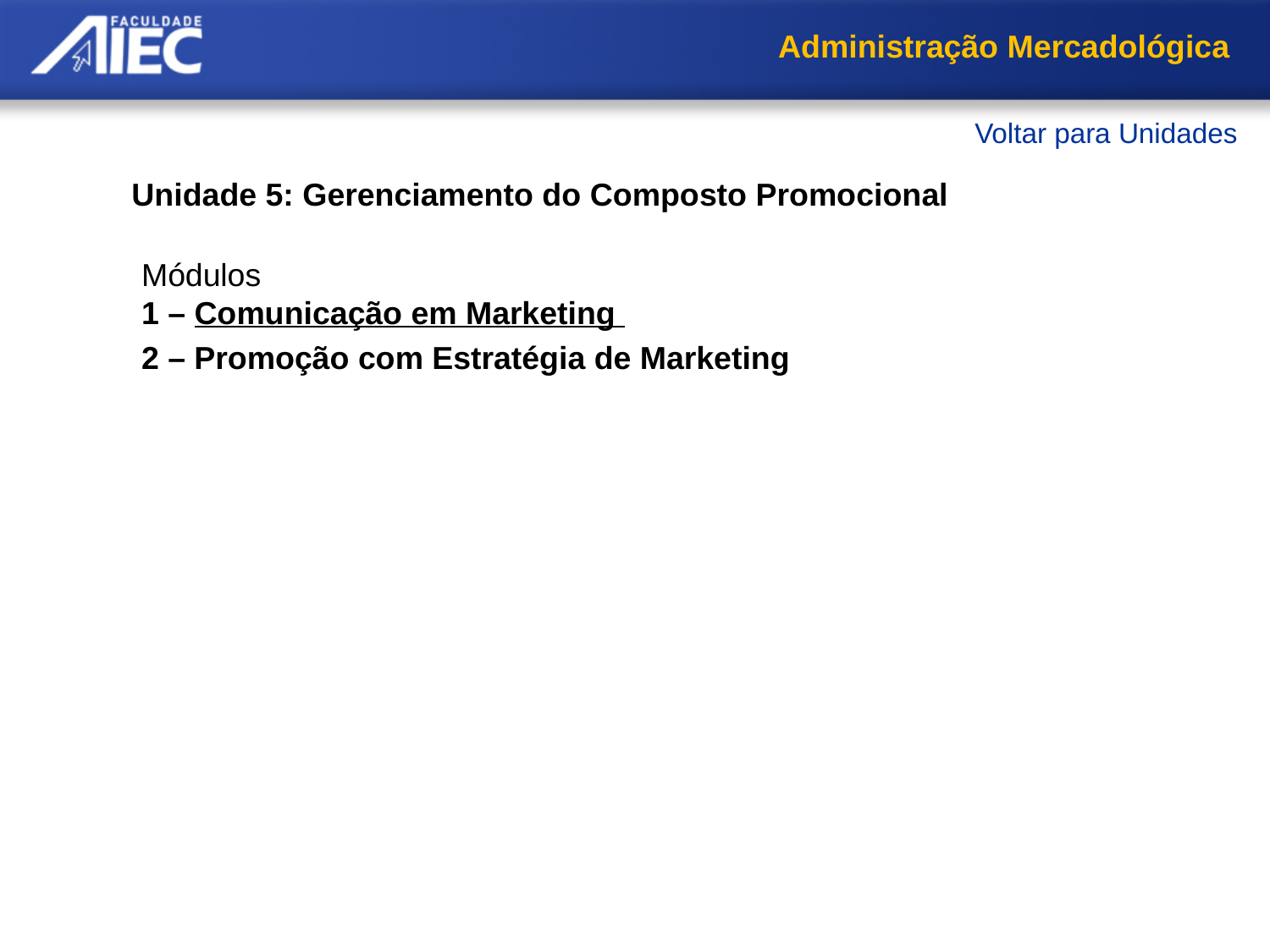

Administração Mercadológica
Voltar para Unidades
Unidade 5: Gerenciamento do Composto Promocional
Módulos
1 – Comunicação em Marketing
2 – Promoção com Estratégia de Marketing

Objetivos da Comunicação
Atividades de Comunicação
Resumo